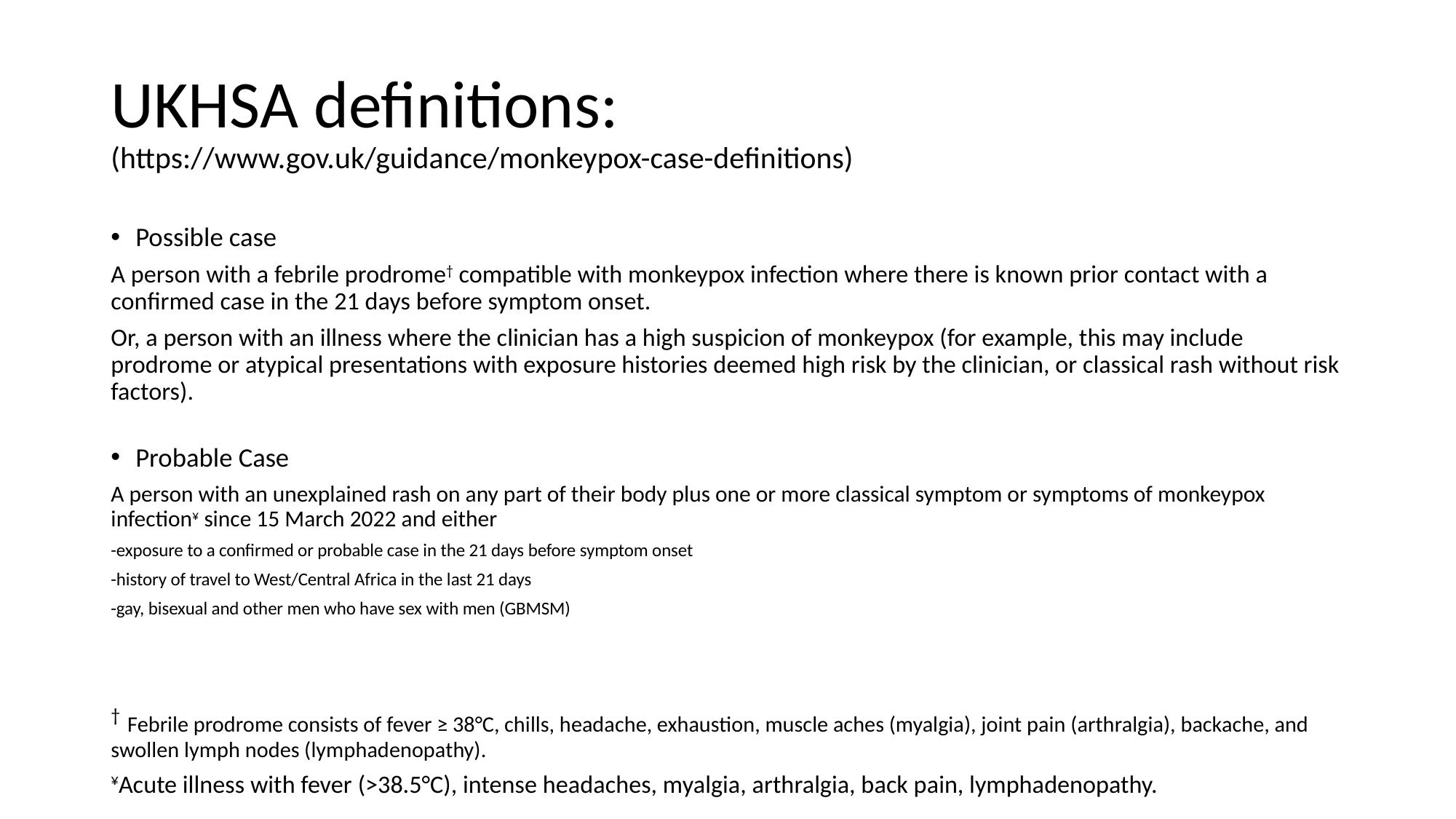

# UKHSA definitions: (https://www.gov.uk/guidance/monkeypox-case-definitions)
Possible case
A person with a febrile prodrome† compatible with monkeypox infection where there is known prior contact with a confirmed case in the 21 days before symptom onset.
Or, a person with an illness where the clinician has a high suspicion of monkeypox (for example, this may include prodrome or atypical presentations with exposure histories deemed high risk by the clinician, or classical rash without risk factors).

Probable Case
A person with an unexplained rash on any part of their body plus one or more classical symptom or symptoms of monkeypox infection¥ since 15 March 2022 and either
-exposure to a confirmed or probable case in the 21 days before symptom onset
-history of travel to West/Central Africa in the last 21 days
-gay, bisexual and other men who have sex with men (GBMSM)

† Febrile prodrome consists of fever ≥ 38°C, chills, headache, exhaustion, muscle aches (myalgia), joint pain (arthralgia), backache, and swollen lymph nodes (lymphadenopathy).
¥Acute illness with fever (>38.5°C), intense headaches, myalgia, arthralgia, back pain, lymphadenopathy.